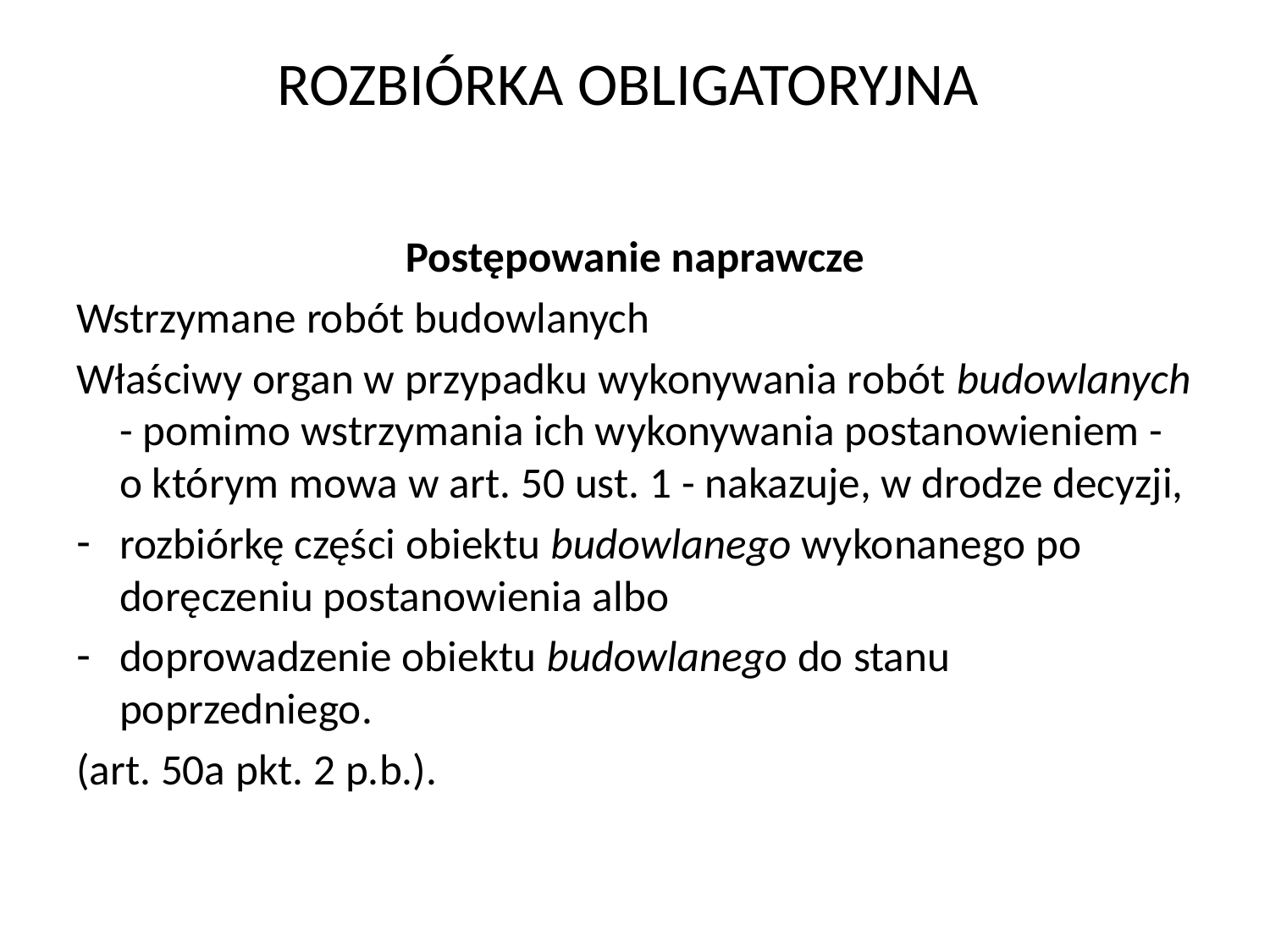

# ROZBIÓRKA OBLIGATORYJNA
Postępowanie naprawcze
Wstrzymane robót budowlanych
Właściwy organ w przypadku wykonywania robót budowlanych - pomimo wstrzymania ich wykonywania postanowieniem - o którym mowa w art. 50 ust. 1 - nakazuje, w drodze decyzji,
rozbiórkę części obiektu budowlanego wykonanego po doręczeniu postanowienia albo
doprowadzenie obiektu budowlanego do stanu poprzedniego.
(art. 50a pkt. 2 p.b.).